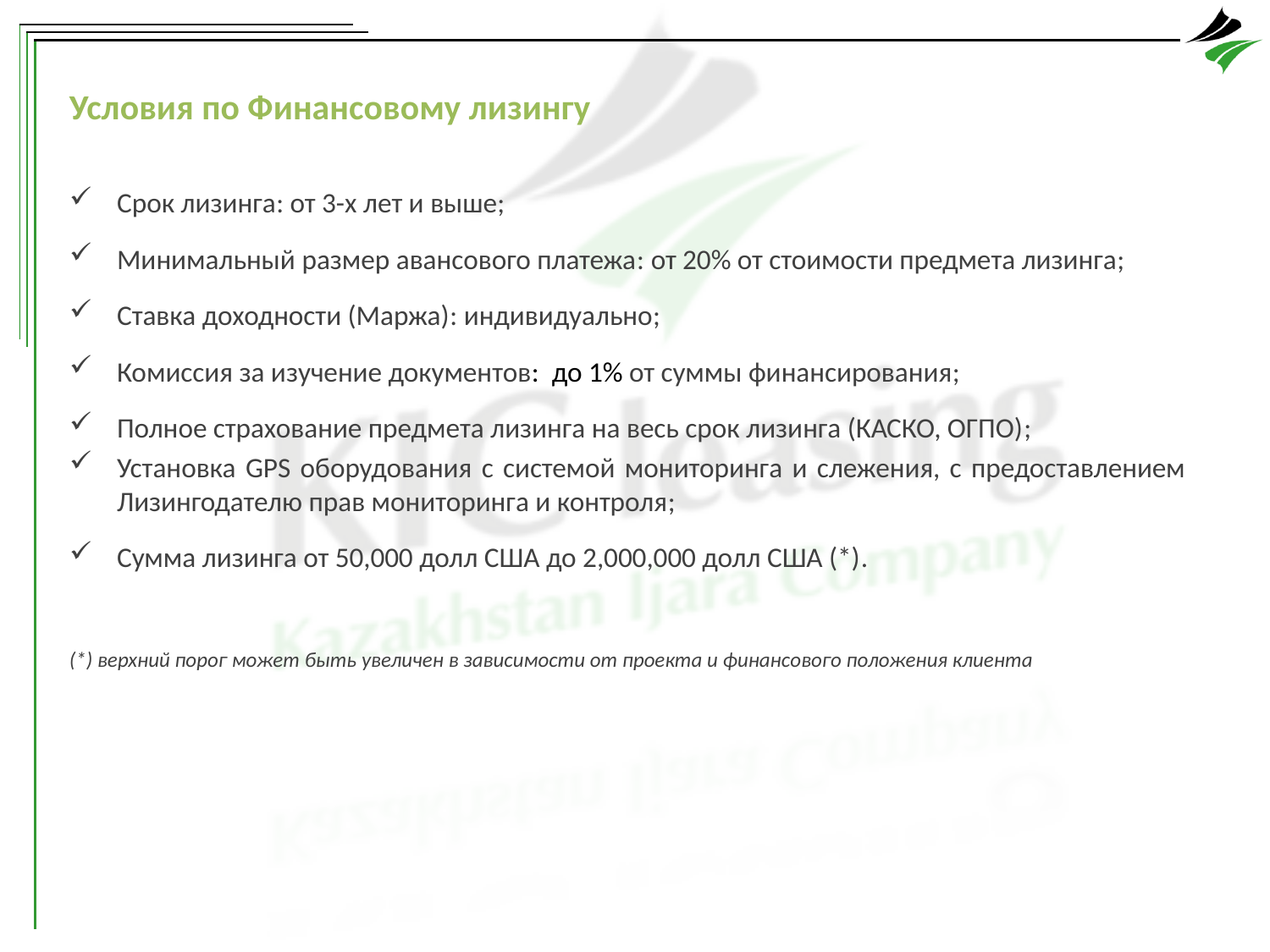

Условия по Финансовому лизингу
Срок лизинга: от 3-х лет и выше;
Минимальный размер авансового платежа: от 20% от стоимости предмета лизинга;
Ставка доходности (Маржа): индивидуально;
Комиссия за изучение документов:  до 1% от суммы финансирования;
Полное страхование предмета лизинга на весь срок лизинга (КАСКО, ОГПО);
Установка GPS оборудования с системой мониторинга и слежения, с предоставлением Лизингодателю прав мониторинга и контроля;
Сумма лизинга от 50,000 долл США до 2,000,000 долл США (*).

(*) верхний порог может быть увеличен в зависимости от проекта и финансового положения клиента